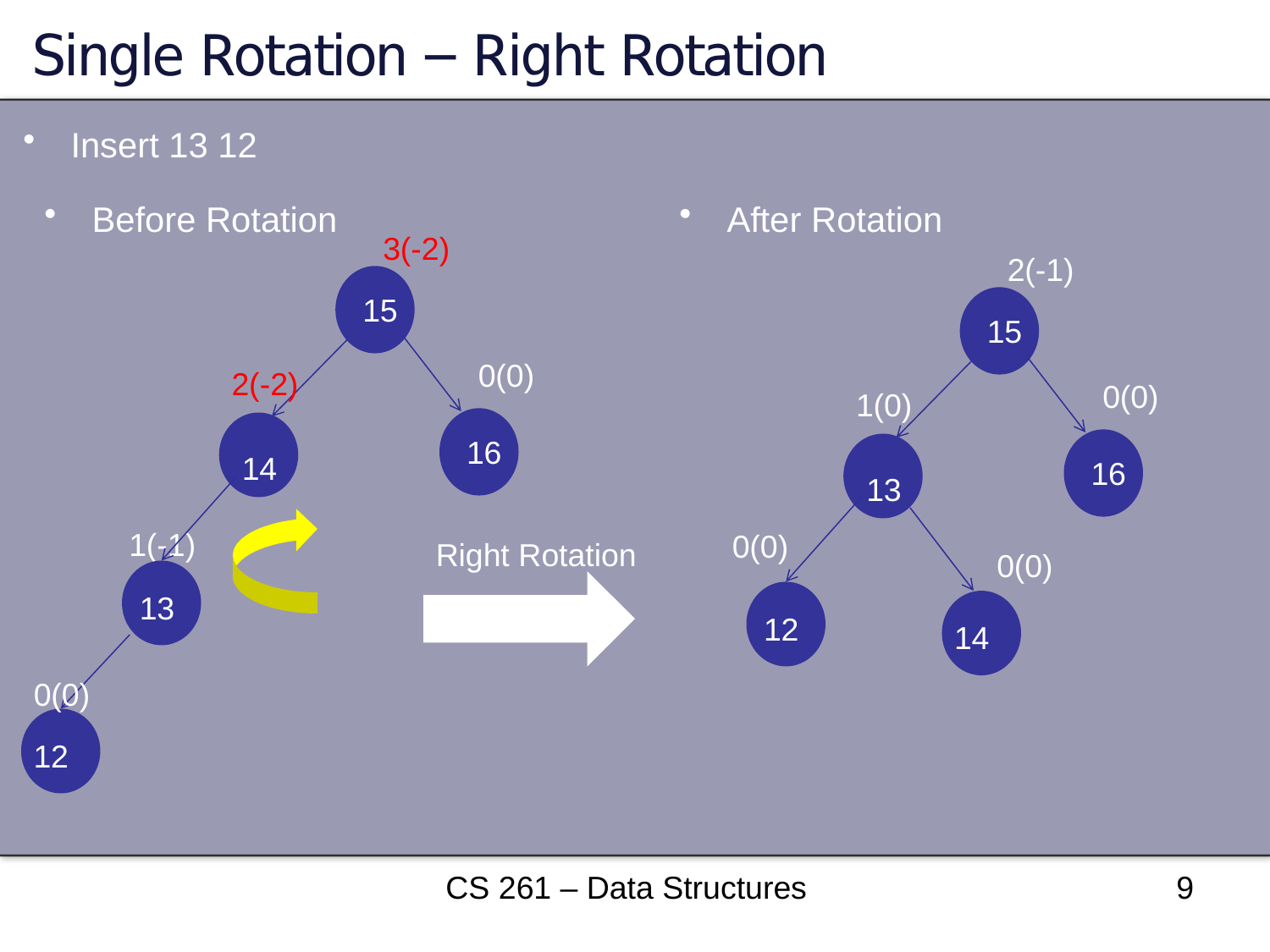

# Single Rotation – Right Rotation
Insert 13 12
Before Rotation
After Rotation
3(-2)

15

16

14
0(0)
2(-2)

0(0)

12
13
1(-1)
13
2(-1)

15

16

13
0(0)
1(0)

12
0(0)
13

Right Rotation
0(0)

14

CS 261 – Data Structures
9